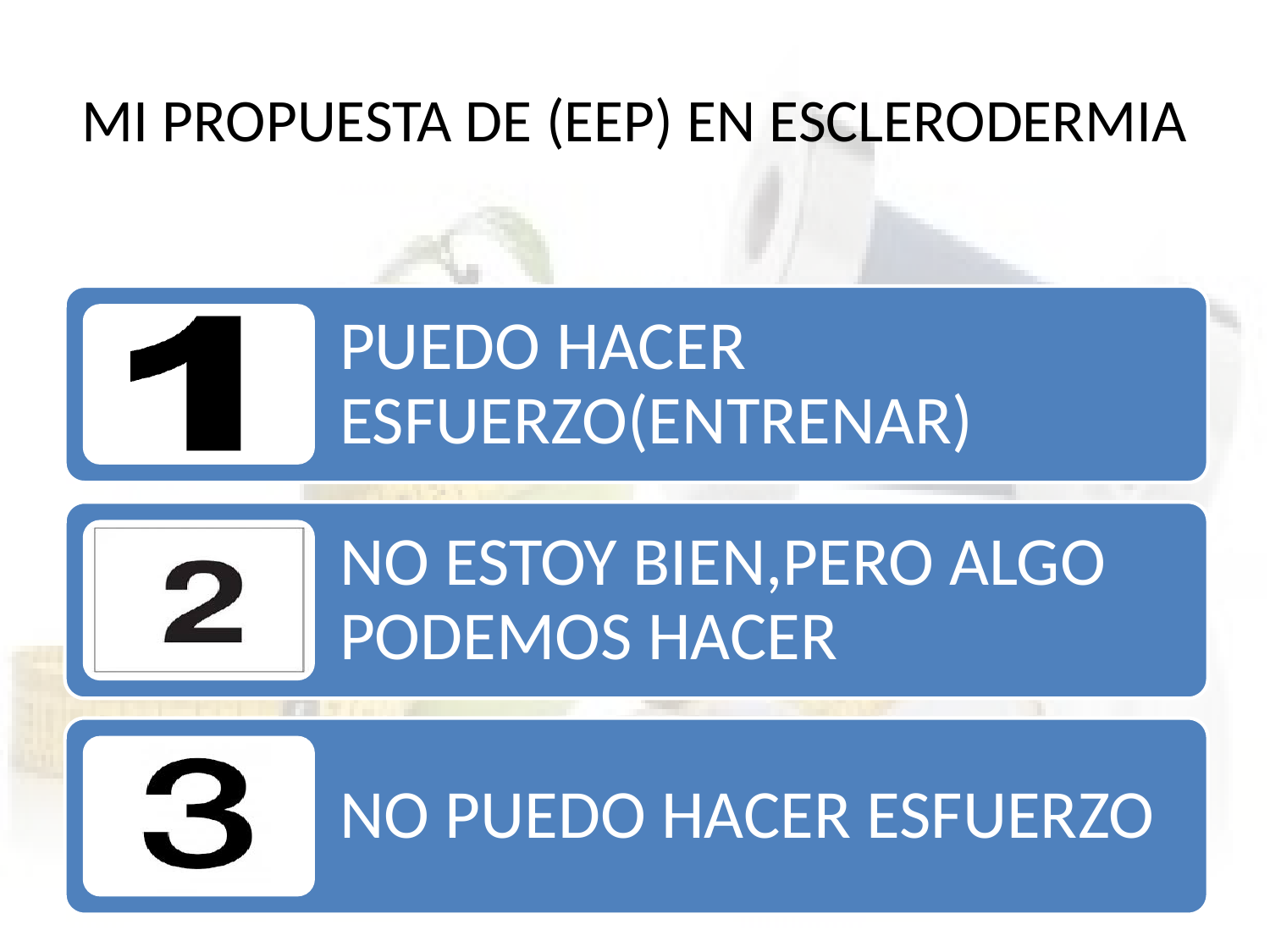

# MI PROPUESTA DE (EEP) EN ESCLERODERMIA
PUEDO HACER ESFUERZO(ENTRENAR)
NO ESTOY BIEN,PERO ALGO PODEMOS HACER
NO PUEDO HACER ESFUERZO